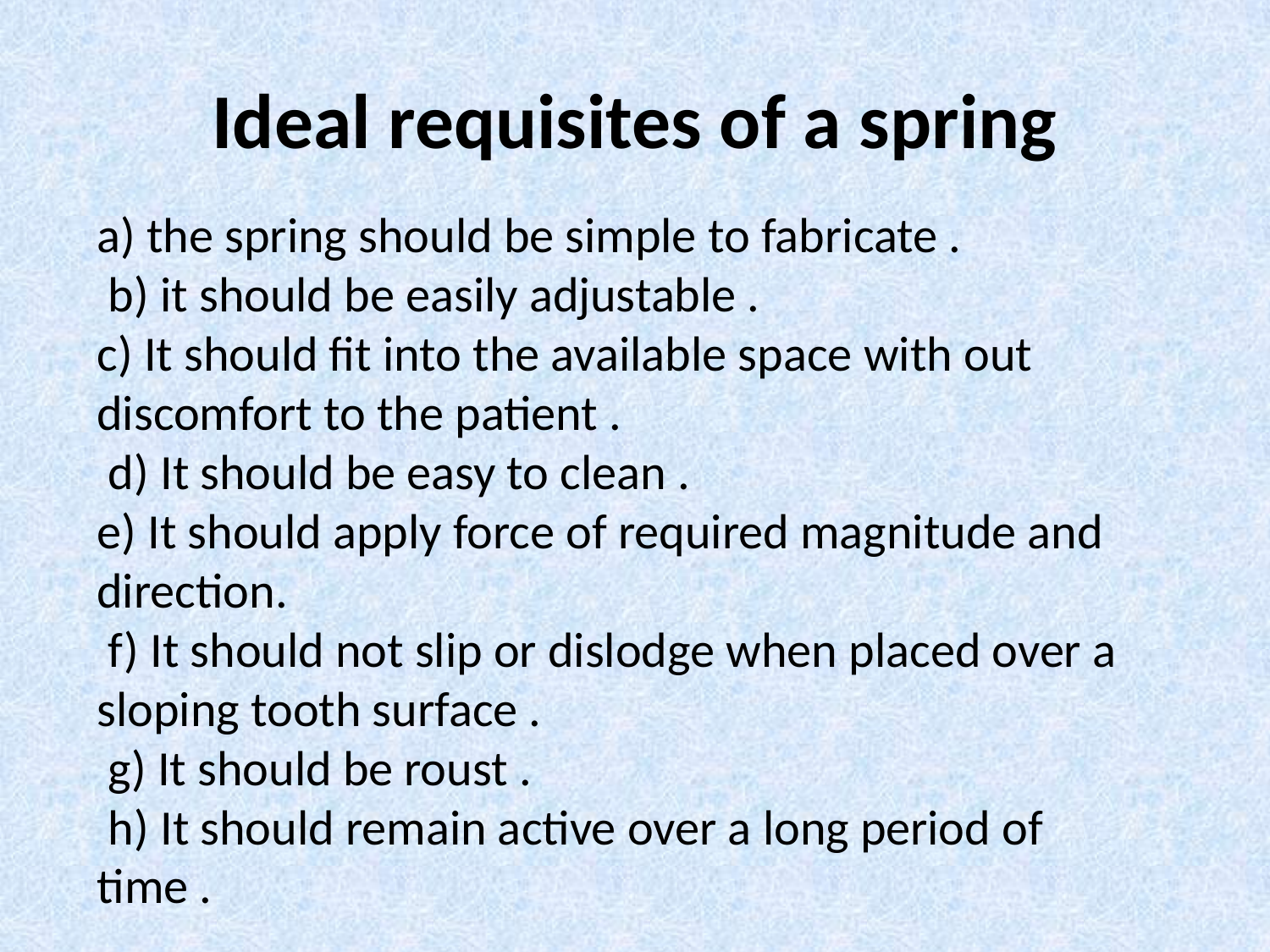

# Ideal requisites of a spring

a) the spring should be simple to fabricate .
 b) it should be easily adjustable .
c) It should fit into the available space with out discomfort to the patient .
 d) It should be easy to clean .
e) It should apply force of required magnitude and direction.
 f) It should not slip or dislodge when placed over a sloping tooth surface .
 g) It should be roust .
 h) It should remain active over a long period of time .